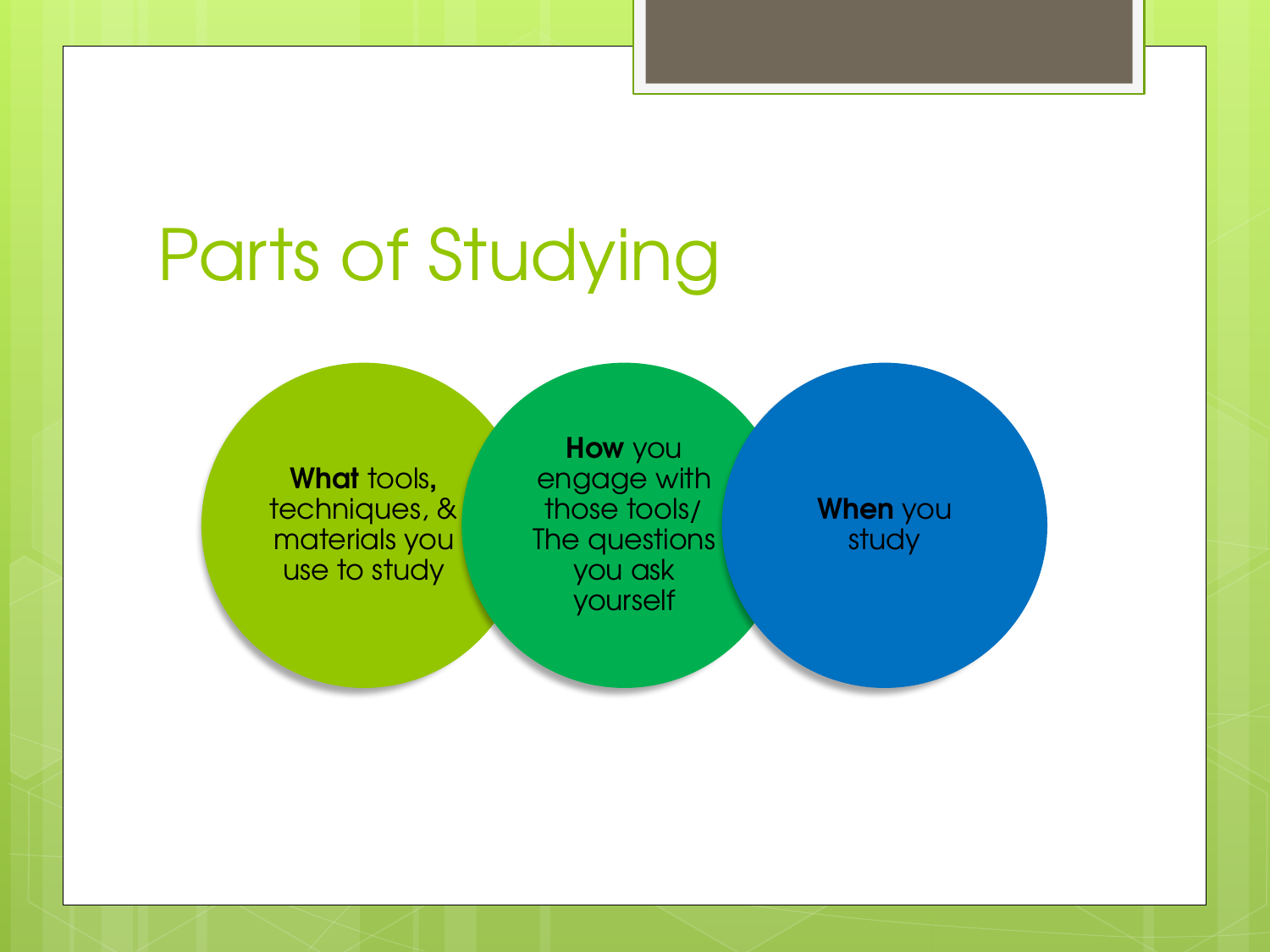

# Parts of Studying
What tools, techniques, & materials you use to study
How you engage with those tools/ The questions you ask yourself
When you study